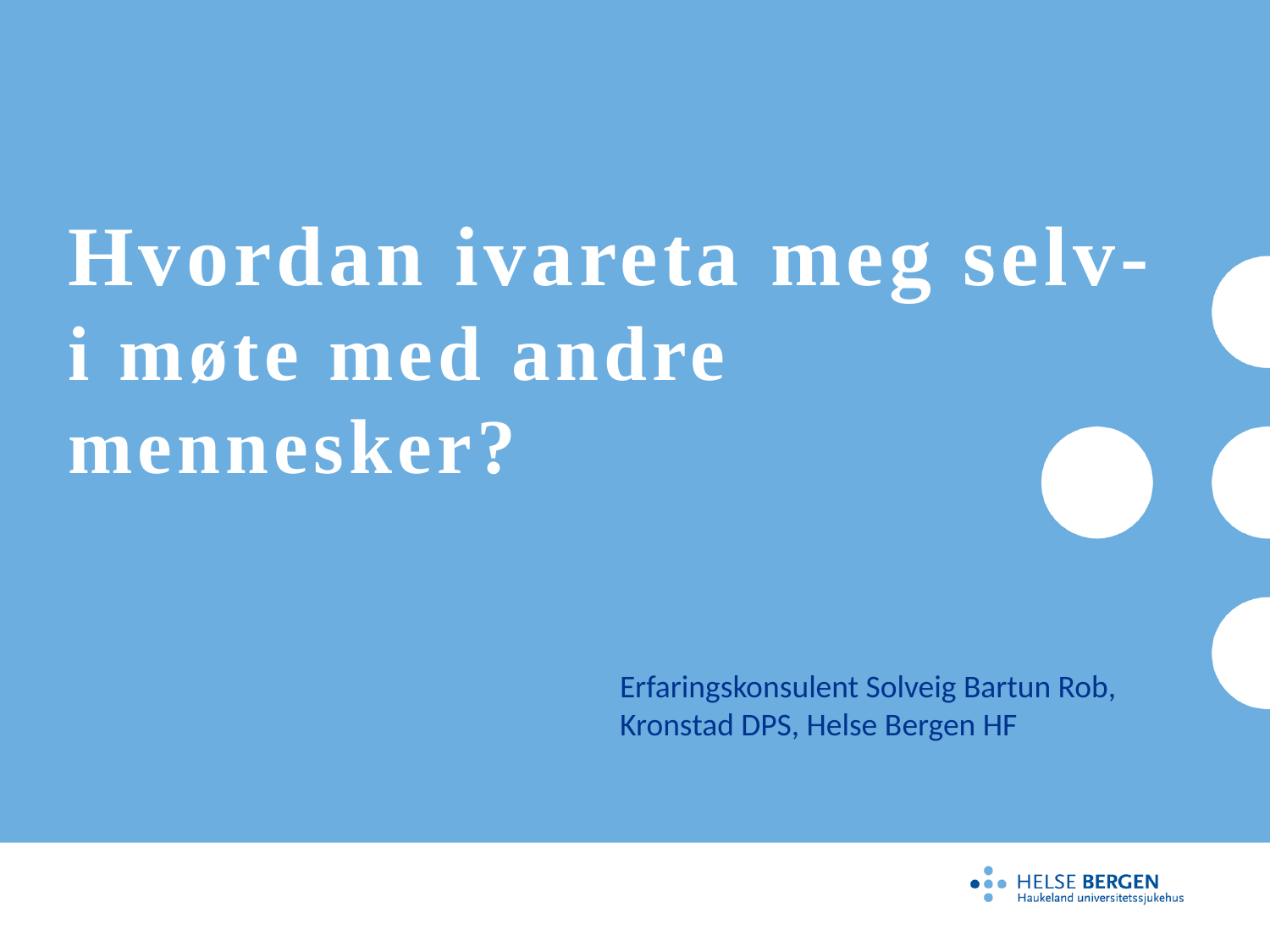

# Hvordan ivareta meg selv- i møte med andre mennesker?
Erfaringskonsulent Solveig Bartun Rob,
Kronstad DPS, Helse Bergen HF